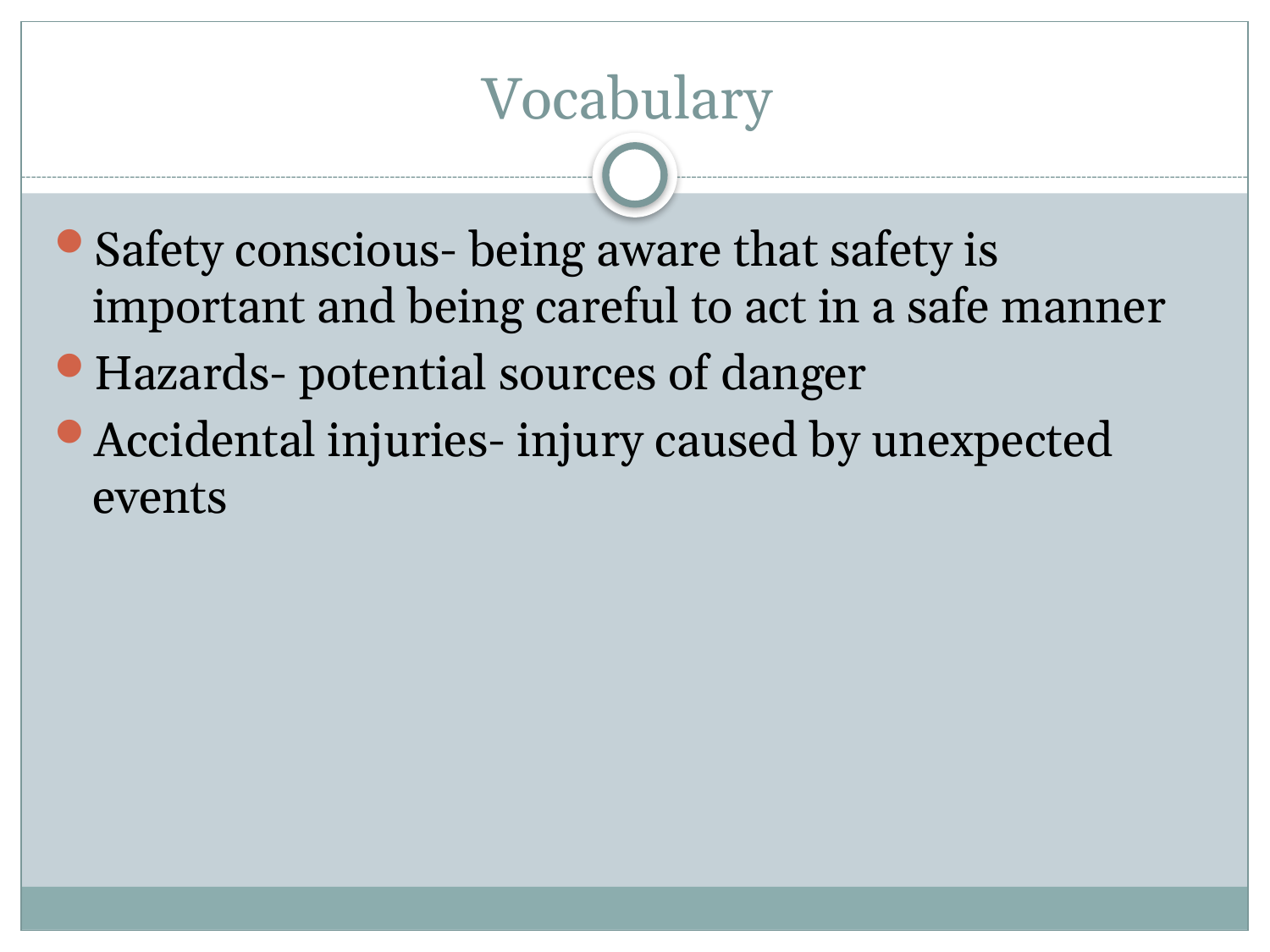

# Vocabulary
Safety conscious- being aware that safety is important and being careful to act in a safe manner
Hazards- potential sources of danger
Accidental injuries- injury caused by unexpected events